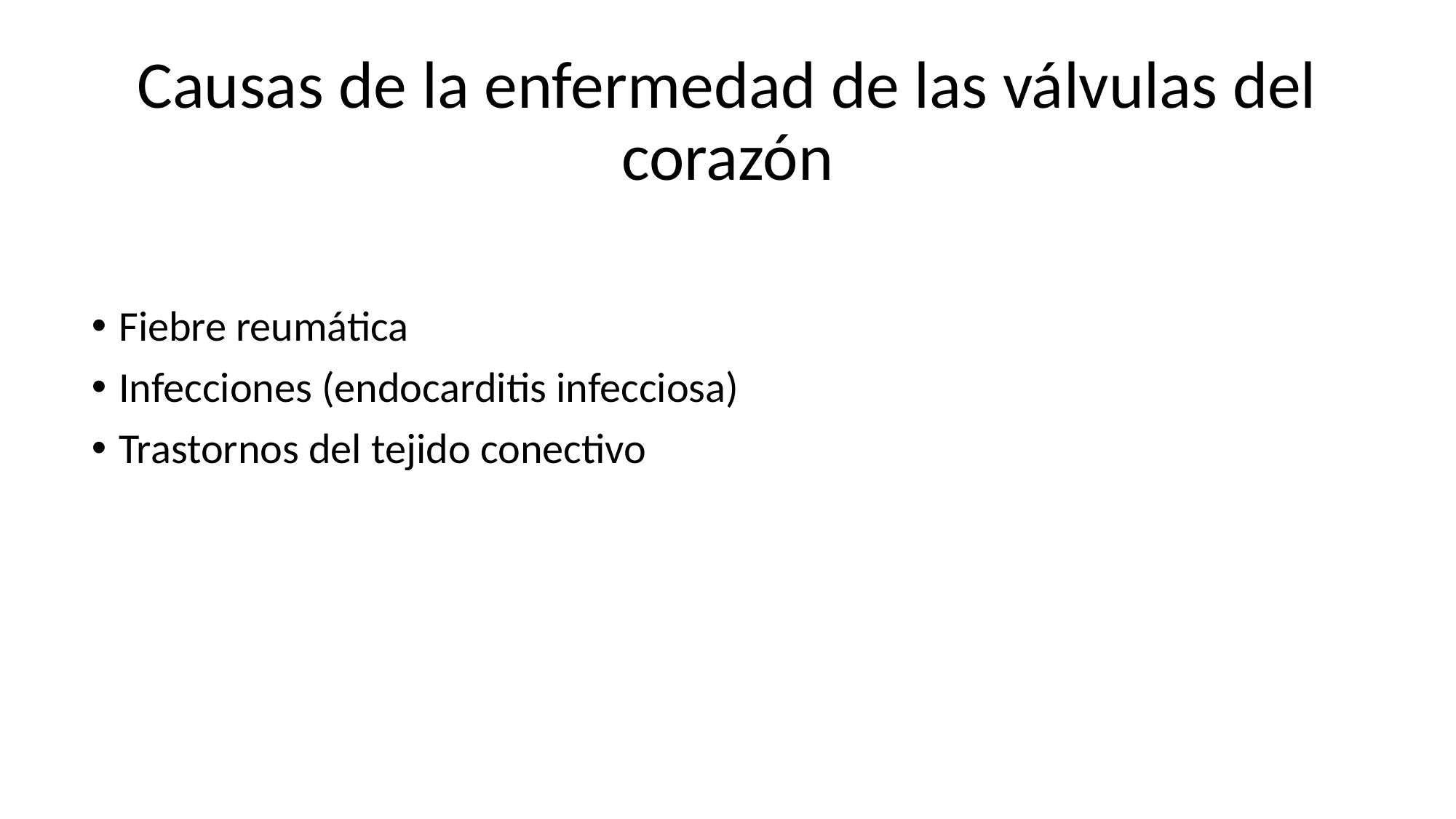

# Causas de la enfermedad de las válvulas del corazón
Fiebre reumática
Infecciones (endocarditis infecciosa)
Trastornos del tejido conectivo